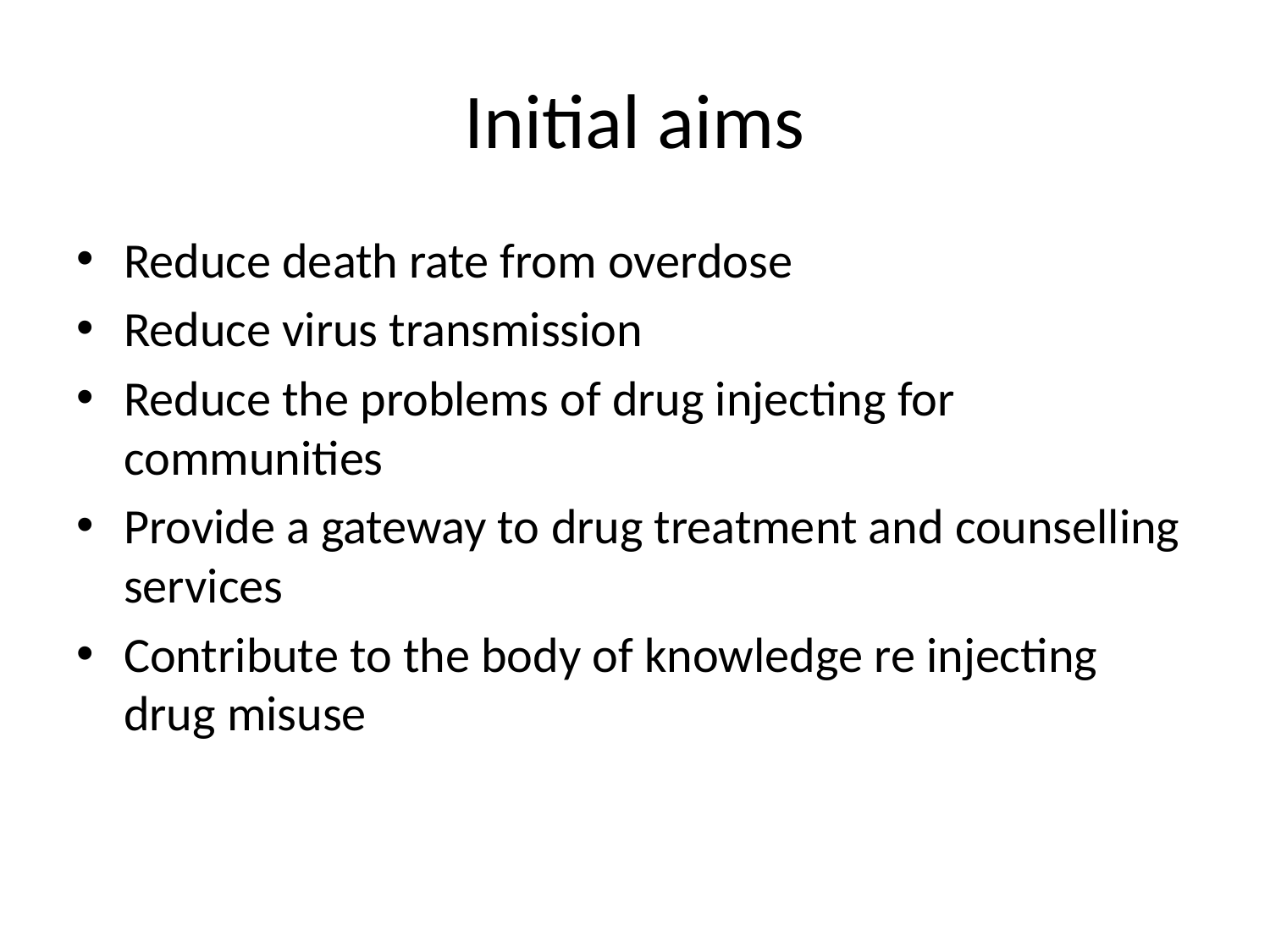

# Initial aims
Reduce death rate from overdose
Reduce virus transmission
Reduce the problems of drug injecting for communities
Provide a gateway to drug treatment and counselling services
Contribute to the body of knowledge re injecting drug misuse